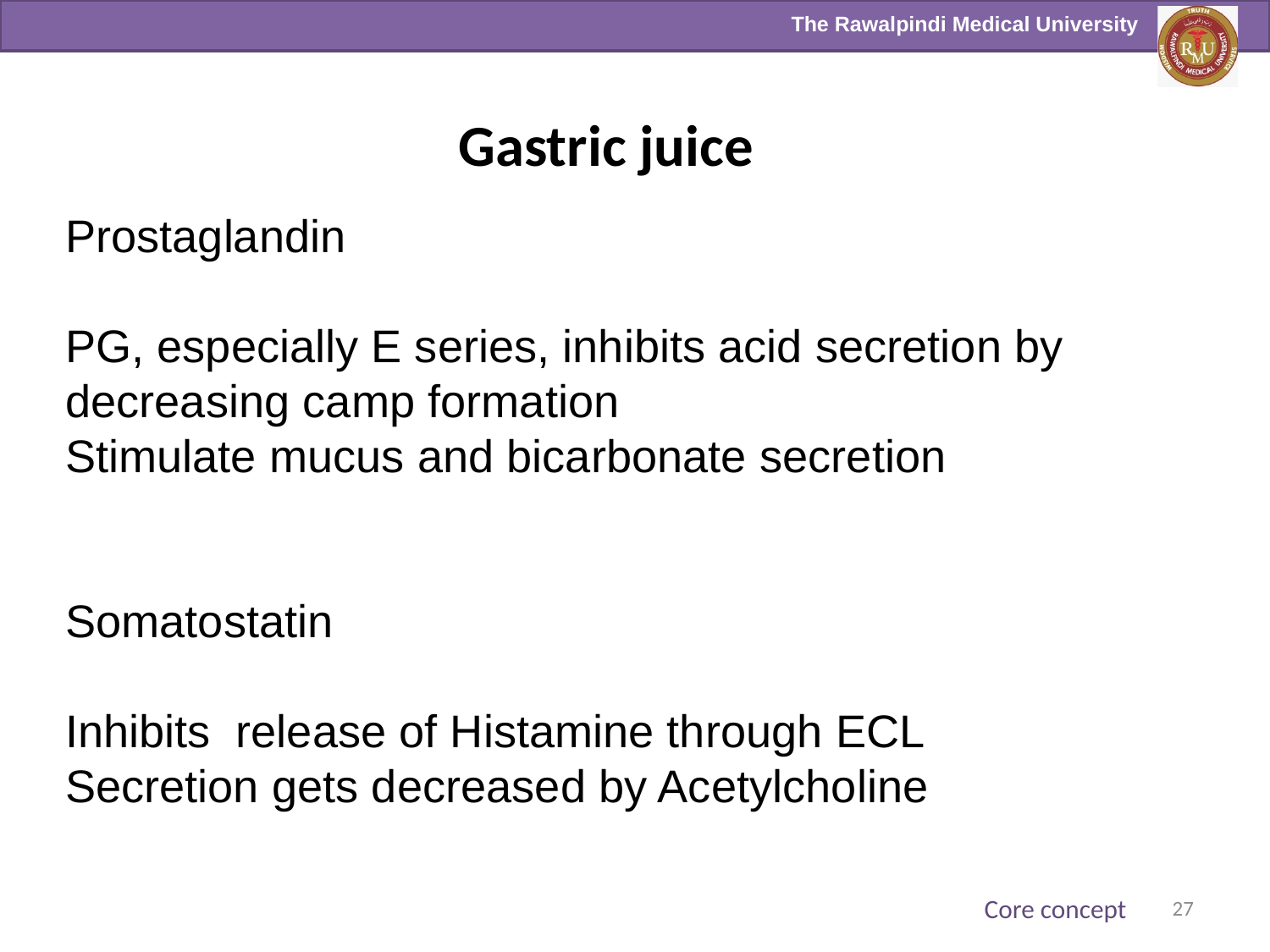

Gastric juice
Prostaglandin

PG, especially E series, inhibits acid secretion by decreasing camp formation
Stimulate mucus and bicarbonate secretion

Somatostatin

Inhibits  release of Histamine through ECL
Secretion gets decreased by Acetylcholine
Core concept
27